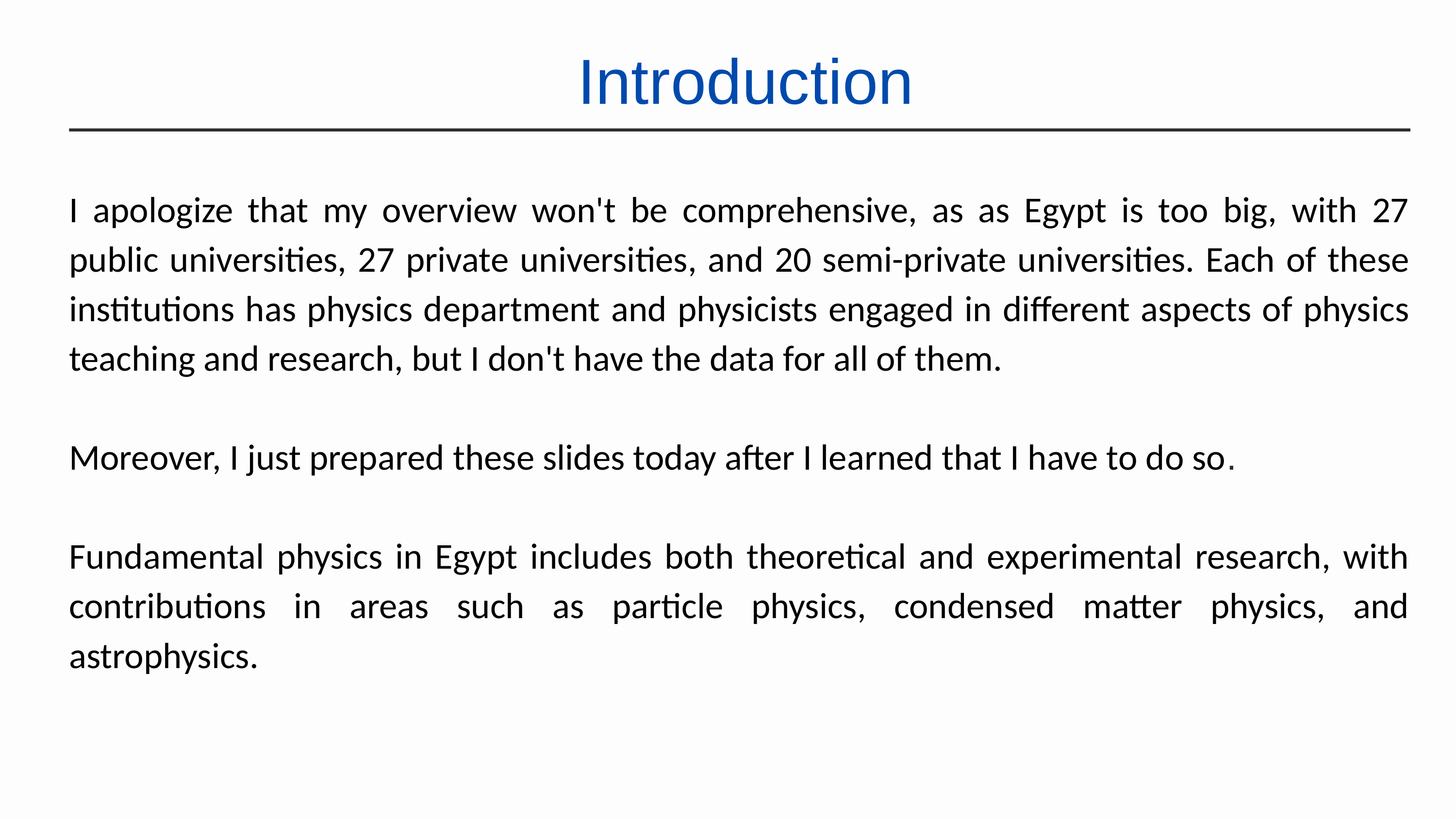

Introduction

I apologize that my overview won't be comprehensive, as as Egypt is too big, with 27 public universities, 27 private universities, and 20 semi-private universities. Each of these institutions has physics department and physicists engaged in different aspects of physics teaching and research, but I don't have the data for all of them.

Moreover, I just prepared these slides today after I learned that I have to do so.

Fundamental physics in Egypt includes both theoretical and experimental research, with contributions in areas such as particle physics, condensed matter physics, and astrophysics.